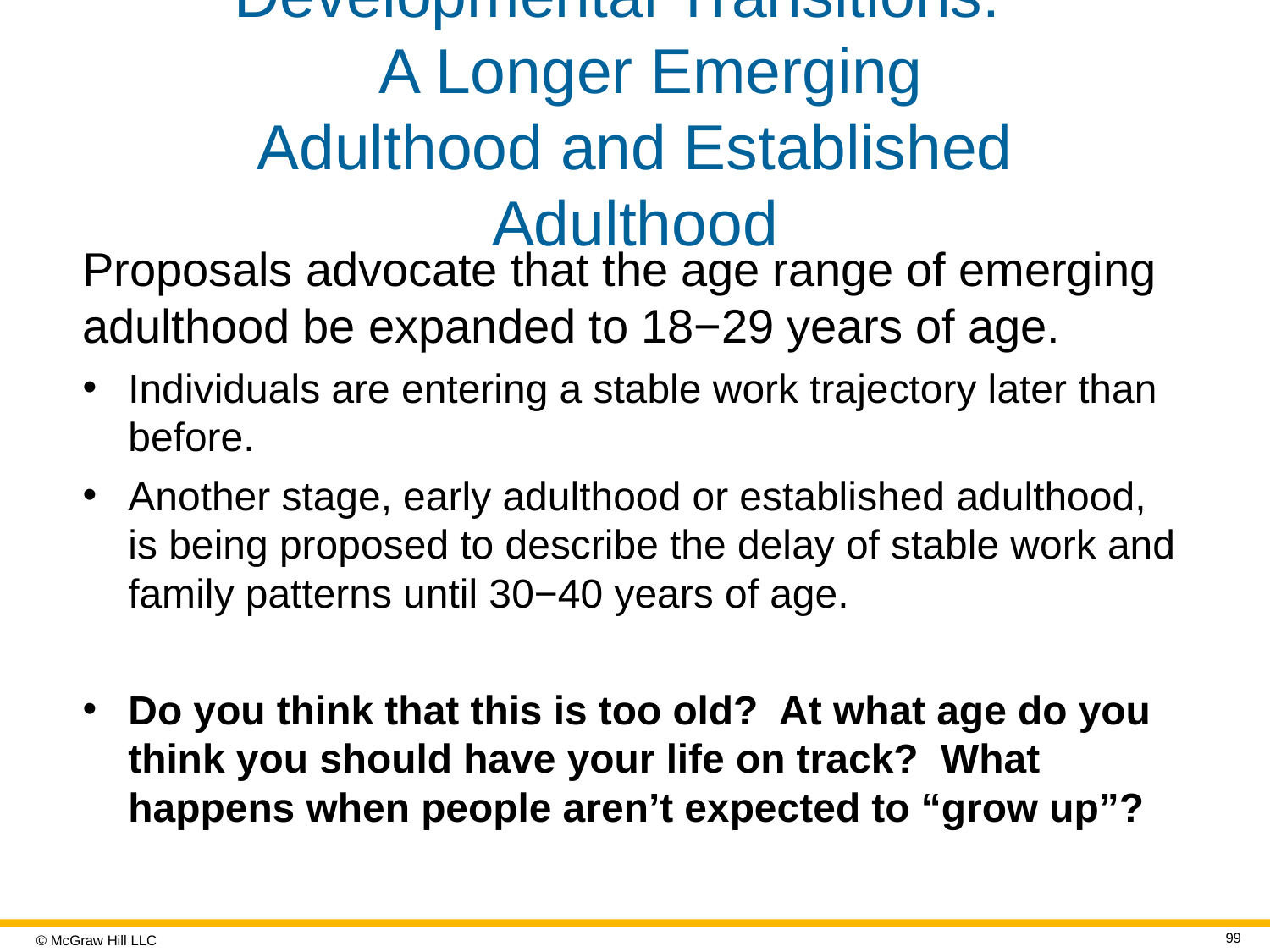

# Developmental Transitions:     A Longer Emerging Adulthood and Established Adulthood
Proposals advocate that the age range of emerging adulthood be expanded to 18−29 years of age.
Individuals are entering a stable work trajectory later than before.
Another stage, early adulthood or established adulthood, is being proposed to describe the delay of stable work and family patterns until 30−40 years of age.

Do you think that this is too old?  At what age do you think you should have your life on track?  What happens when people aren’t expected to “grow up”?
99